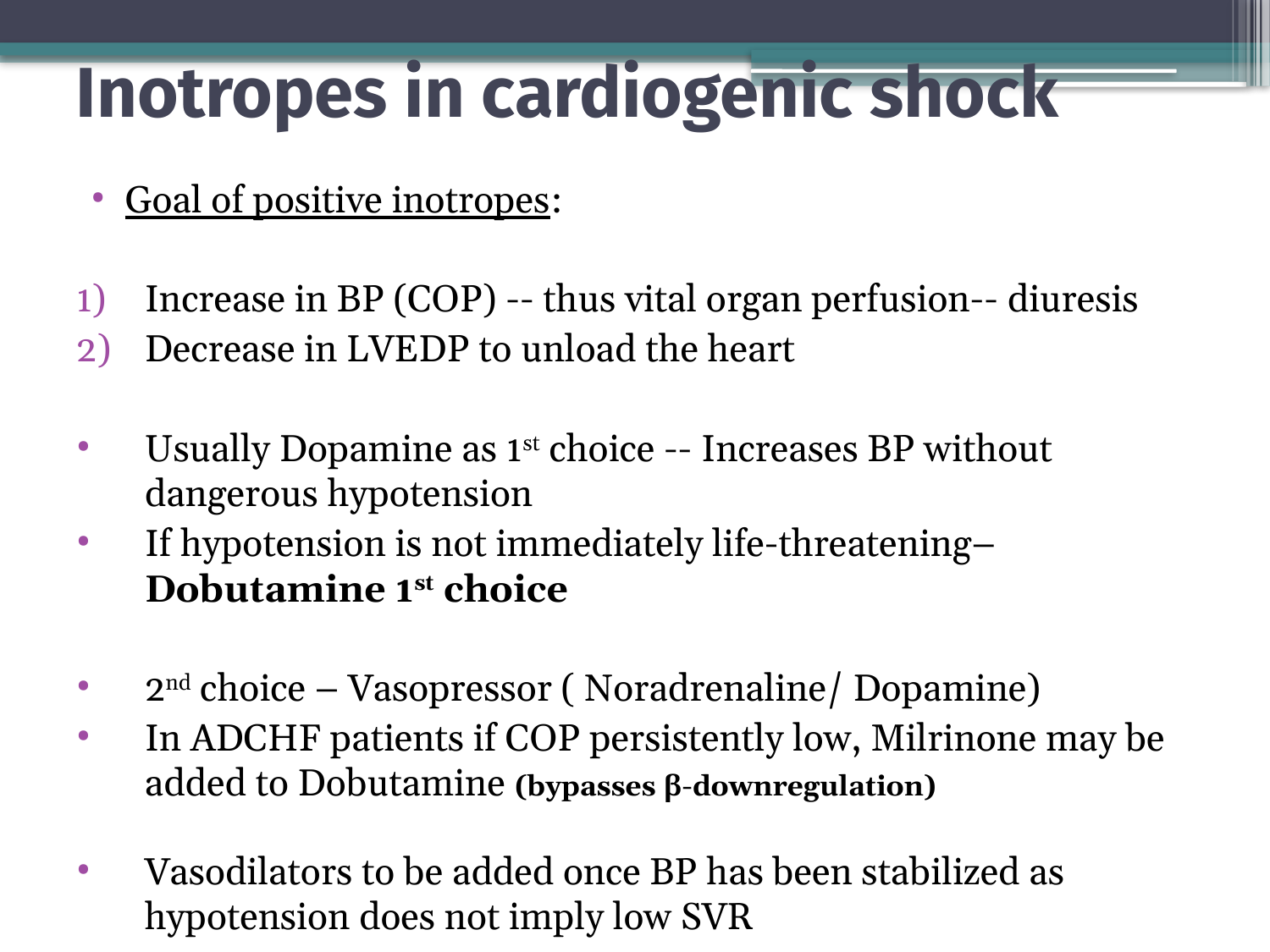

# Inotropes in cardiogenic shock
Goal of positive inotropes:

Increase in BP (COP) -- thus vital organ perfusion-- diuresis
Decrease in LVEDP to unload the heart

Usually Dopamine as 1st choice -- Increases BP without dangerous hypotension
If hypotension is not immediately life-threatening– Dobutamine 1st choice

2nd choice – Vasopressor ( Noradrenaline/ Dopamine)
In ADCHF patients if COP persistently low, Milrinone may be added to Dobutamine (bypasses β-downregulation)

Vasodilators to be added once BP has been stabilized as hypotension does not imply low SVR